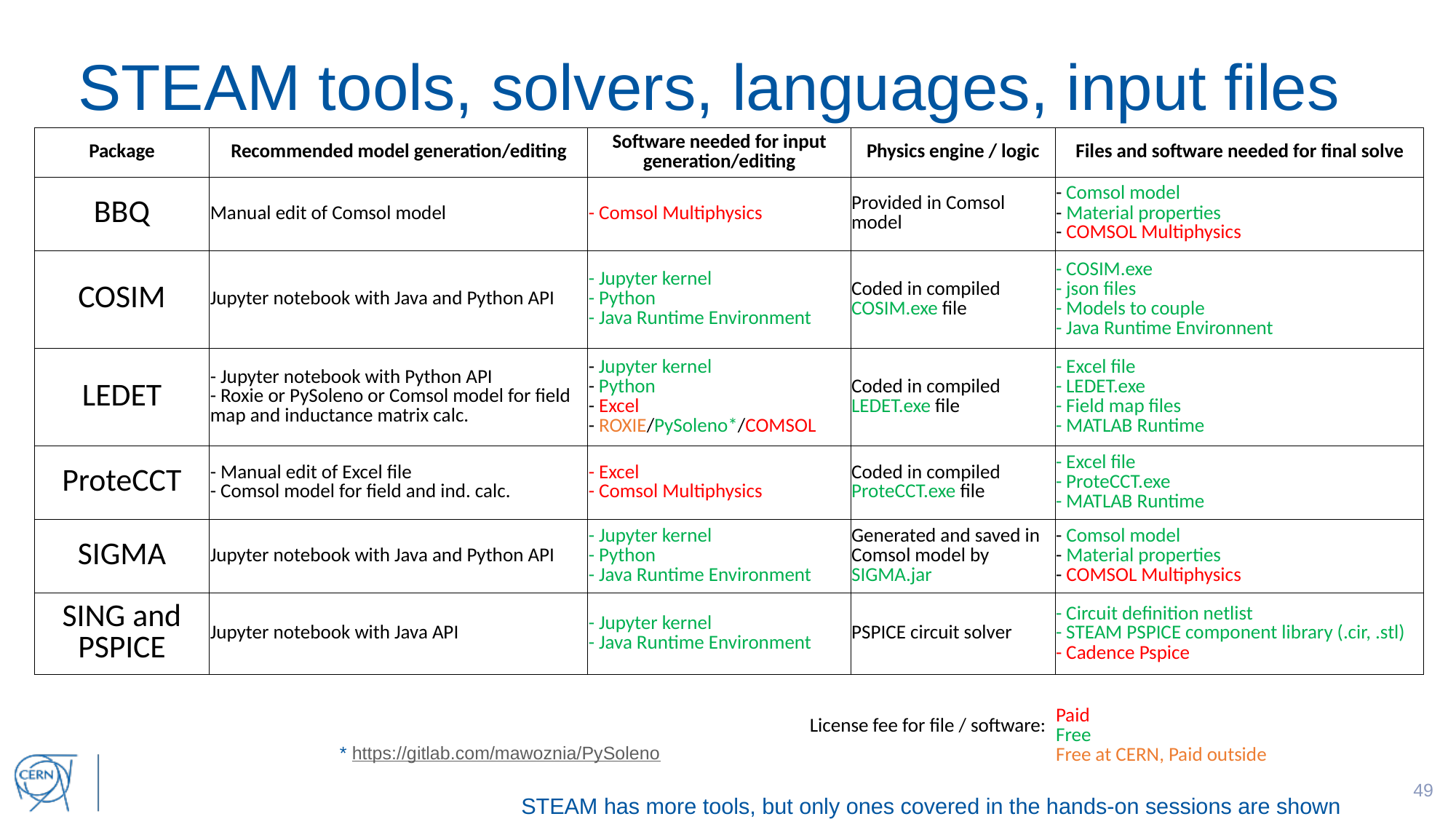

49
# STEAM tools, solvers, languages, input files
| Package | Recommended model generation/editing | Software needed for input generation/editing | Physics engine / logic | Files and software needed for final solve |
| --- | --- | --- | --- | --- |
| BBQ | Manual edit of Comsol model | - Comsol Multiphysics | Provided in Comsol model | - Comsol model - Material properties - COMSOL Multiphysics |
| COSIM | Jupyter notebook with Java and Python API | - Jupyter kernel - Python - Java Runtime Environment | Coded in compiled COSIM.exe file | - COSIM.exe - json files - Models to couple - Java Runtime Environnent |
| LEDET | - Jupyter notebook with Python API - Roxie or PySoleno or Comsol model for field map and inductance matrix calc. | - Jupyter kernel - Python - Excel - ROXIE/PySoleno\*/COMSOL | Coded in compiled LEDET.exe file | - Excel file - LEDET.exe - Field map files - MATLAB Runtime |
| ProteCCT | - Manual edit of Excel file - Comsol model for field and ind. calc. | - Excel - Comsol Multiphysics | Coded in compiled ProteCCT.exe file | - Excel file - ProteCCT.exe - MATLAB Runtime |
| SIGMA | Jupyter notebook with Java and Python API | - Jupyter kernel - Python - Java Runtime Environment | Generated and saved in Comsol model by SIGMA.jar | - Comsol model - Material properties - COMSOL Multiphysics |
| SING and PSPICE | Jupyter notebook with Java API | - Jupyter kernel - Java Runtime Environment | PSPICE circuit solver | - Circuit definition netlist - STEAM PSPICE component library (.cir, .stl) - Cadence Pspice |
|  |  |  |  |  |
|  |  | License fee for file / software: | License fee for file / software | Paid Free Free at CERN, Paid outside |
* https://gitlab.com/mawoznia/PySoleno
STEAM has more tools, but only ones covered in the hands-on sessions are shown